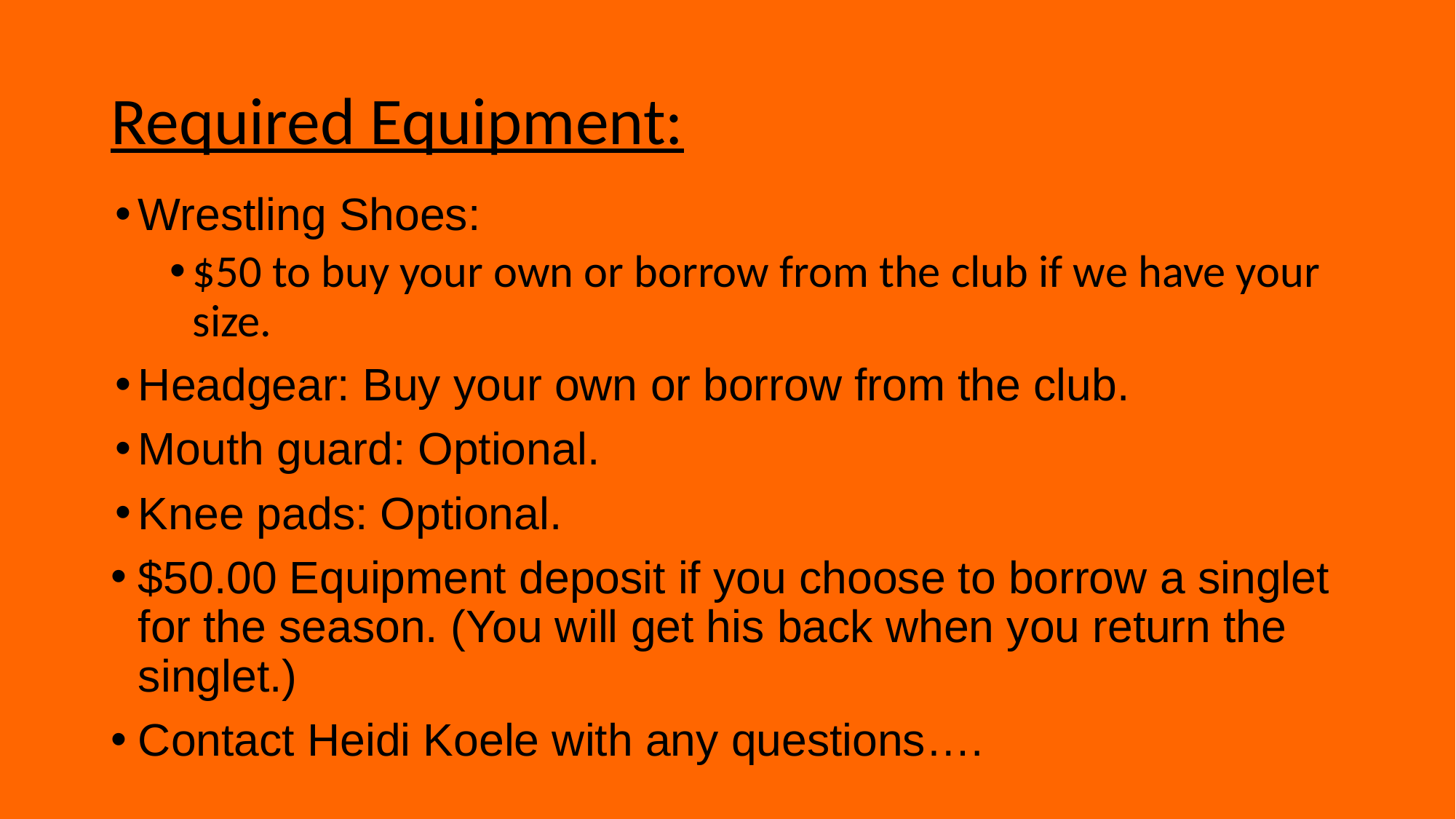

# Required Equipment:
Wrestling Shoes:
$50 to buy your own or borrow from the club if we have your size.
Headgear: Buy your own or borrow from the club.
Mouth guard: Optional.
Knee pads: Optional.
$50.00 Equipment deposit if you choose to borrow a singlet for the season. (You will get his back when you return the singlet.)
Contact Heidi Koele with any questions….